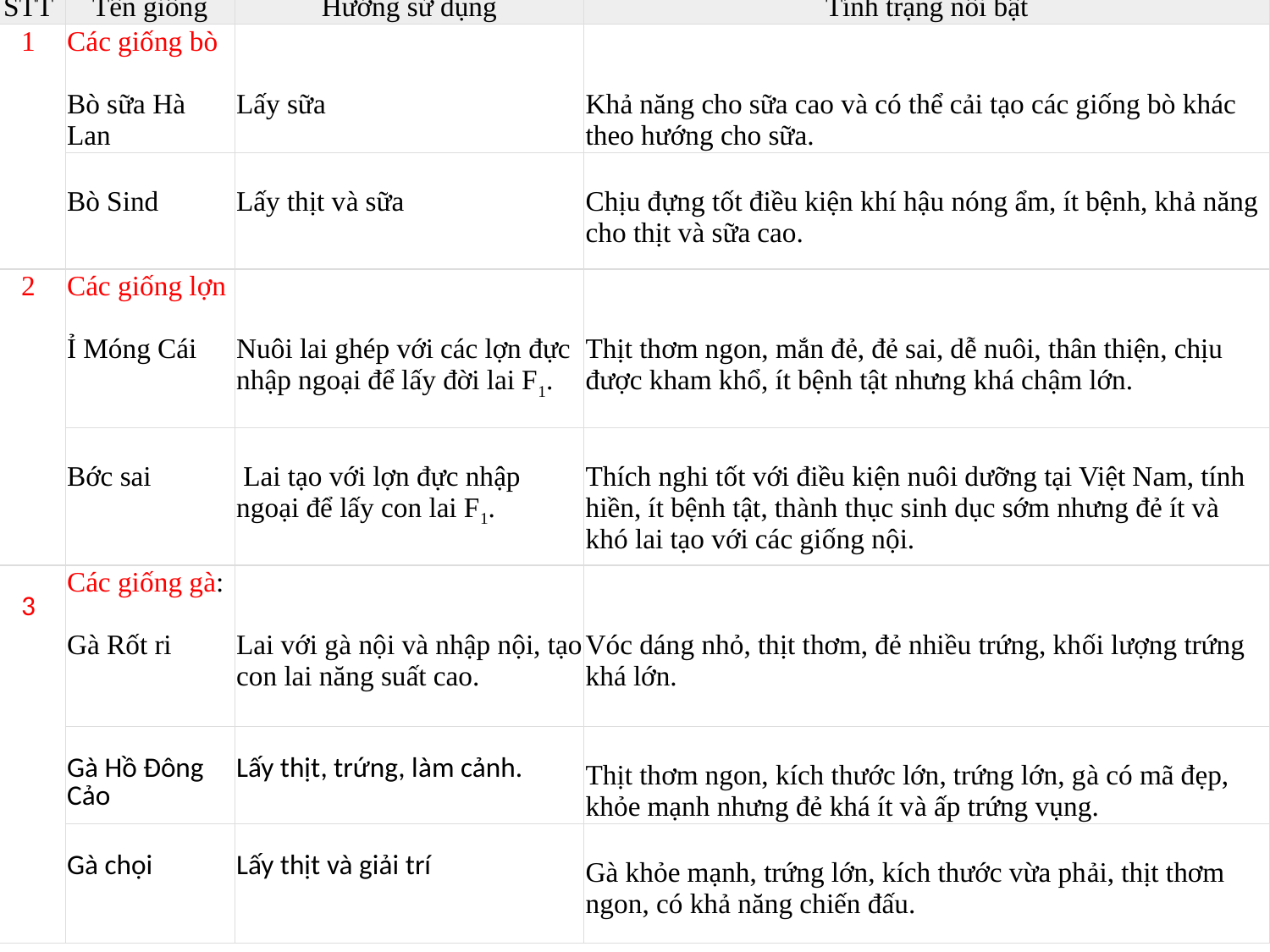

| STT | Tên giống | Hướng sử dụng | Tính trạng nổi bật |
| --- | --- | --- | --- |
| 1 | Các giống bò Bò sữa Hà Lan | Lấy sữa | Khả năng cho sữa cao và có thể cải tạo các giống bò khác theo hướng cho sữa. |
|  | Bò Sind | Lấy thịt và sữa | Chịu đựng tốt điều kiện khí hậu nóng ẩm, ít bệnh, khả năng cho thịt và sữa cao. |
| 2 | Các giống lợn Ỉ Móng Cái | Nuôi lai ghép với các lợn đực nhập ngoại để lấy đời lai F1. | Thịt thơm ngon, mắn đẻ, đẻ sai, dễ nuôi, thân thiện, chịu được kham khổ, ít bệnh tật nhưng khá chậm lớn. |
|  | Bớc sai | Lai tạo với lợn đực nhập ngoại để lấy con lai F1. | Thích nghi tốt với điều kiện nuôi dưỡng tại Việt Nam, tính hiền, ít bệnh tật, thành thục sinh dục sớm nhưng đẻ ít và khó lai tạo với các giống nội. |
| 3 | Các giống gà: Gà Rốt ri | Lai với gà nội và nhập nội, tạo con lai năng suất cao. | Vóc dáng nhỏ, thịt thơm, đẻ nhiều trứng, khối lượng trứng khá lớn. |
|  | Gà Hồ Đông Cảo | Lấy thịt, trứng, làm cảnh. | Thịt thơm ngon, kích thước lớn, trứng lớn, gà có mã đẹp, khỏe mạnh nhưng đẻ khá ít và ấp trứng vụng. |
|  | Gà chọi | Lấy thịt và giải trí | Gà khỏe mạnh, trứng lớn, kích thước vừa phải, thịt thơm ngon, có khả năng chiến đấu. |